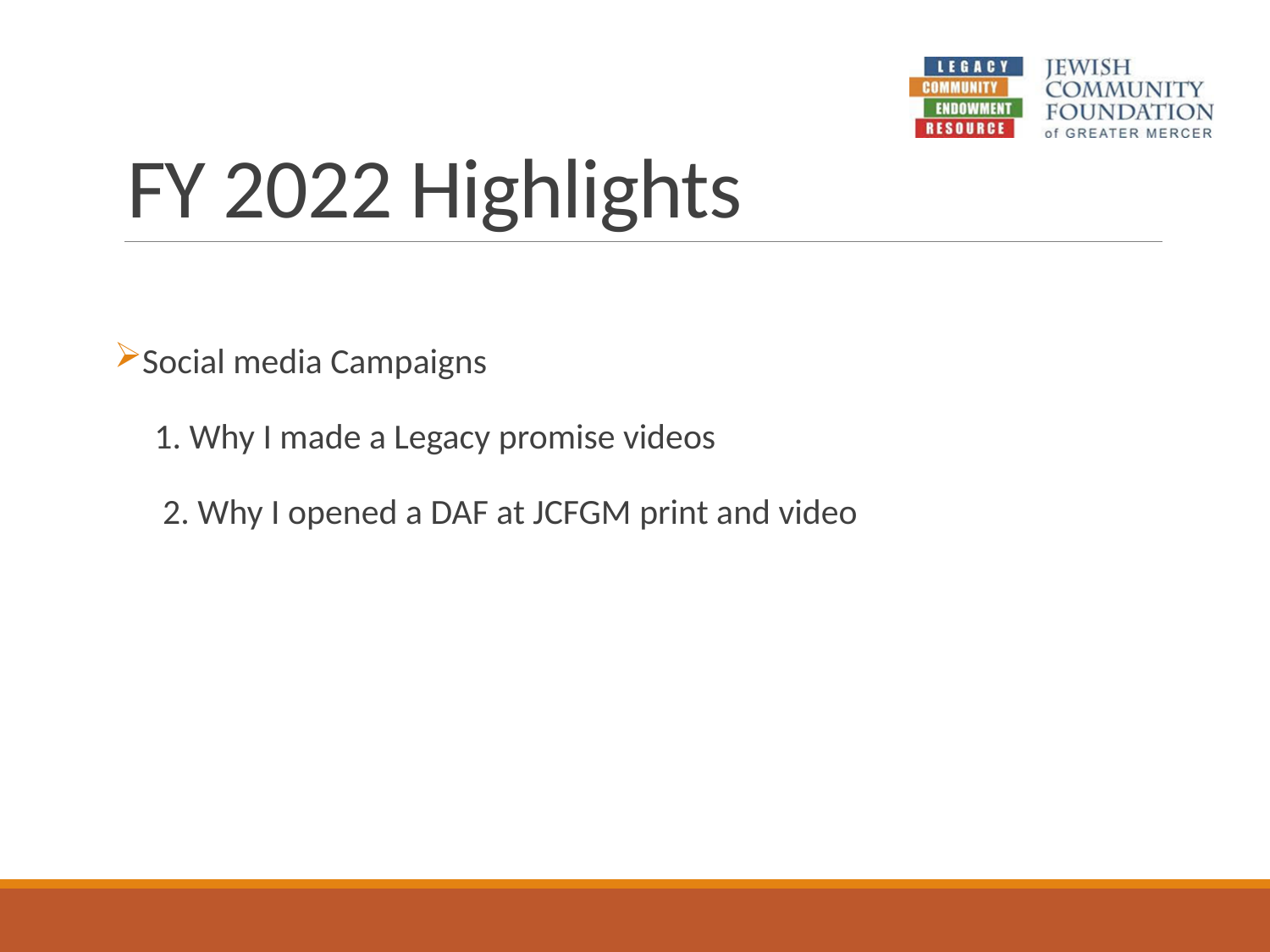

# FY 2022 Highlights

Social media Campaigns
     1. Why I made a Legacy promise videos
      2. Why I opened a DAF at JCFGM print and video